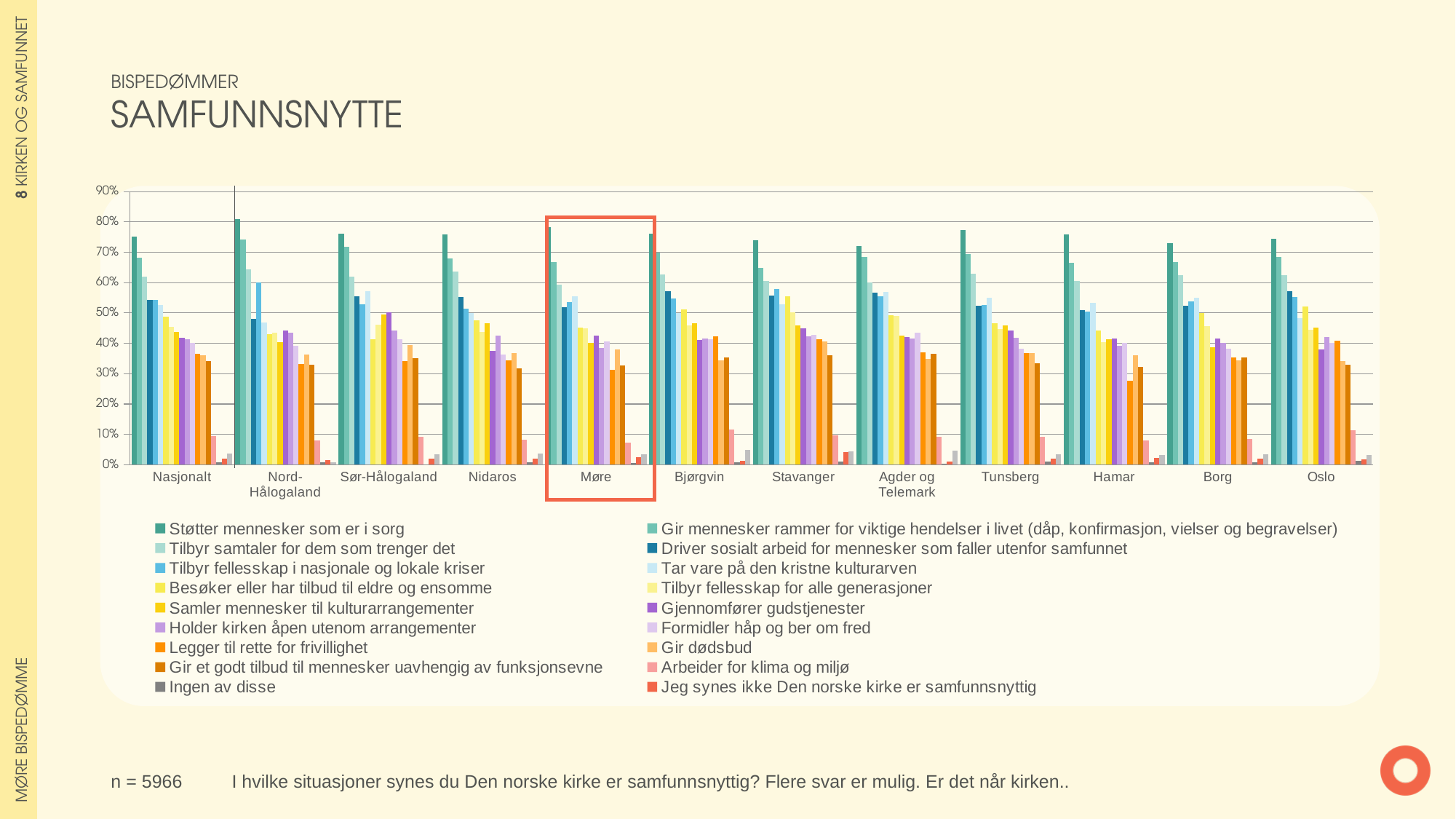

| 8 KIRKEN OG SAMFUNNET |
| --- |
| MØRE BISPEDØMME |
BISPEDØMMER
SAMFUNNSNYTTE

### Chart

| Category | Støtter mennesker som er i sorg | Gir mennesker rammer for viktige hendelser i livet (dåp, konfirmasjon, vielser og begravelser) | Tilbyr samtaler for dem som trenger det | Driver sosialt arbeid for mennesker som faller utenfor samfunnet | Tilbyr fellesskap i nasjonale og lokale kriser | Tar vare på den kristne kulturarven | Besøker eller har tilbud til eldre og ensomme | Tilbyr fellesskap for alle generasjoner | Samler mennesker til kulturarrangementer | Gjennomfører gudstjenester | Holder kirken åpen utenom arrangementer | Formidler håp og ber om fred | Legger til rette for frivillighet | Gir dødsbud | Gir et godt tilbud til mennesker uavhengig av funksjonsevne | Arbeider for klima og miljø | Ingen av disse | Jeg synes ikke Den norske kirke er samfunnsnyttig | Vet ikke |
|---|---|---|---|---|---|---|---|---|---|---|---|---|---|---|---|---|---|---|---|
| Nasjonalt | 0.7528194052308 | 0.6824948923649 | 0.6198441727432 | 0.5434844513169 | 0.5421160121478 | 0.5269027795775 | 0.4880203721879 | 0.454262891255 | 0.438479776402 | 0.4189957737301 | 0.414407621259 | 0.4006583981844 | 0.3660960039085 | 0.3605841577359 | 0.3413446812421 | 0.09323517675528 | 0.008128261506928 | 0.020272545941 | 0.03668464384117 |
| Nord-Hålogaland | 0.8092091080953 | 0.7430339867548 | 0.6426309680347 | 0.4797360275891 | 0.5994715231213 | 0.4685968203672 | 0.4299424756745 | 0.4346676643706 | 0.4036794780536 | 0.4428739520082 | 0.4340058779042 | 0.3929509591626 | 0.3321186660307 | 0.363707090603 | 0.3299321614399 | 0.07992116533351 | 0.007136075552939 | 0.01576678379901 | 0.008630708246071 |
| Sør-Hålogaland | 0.7609264967392 | 0.7174800566271 | 0.6200987913876 | 0.5554014849432 | 0.5276999436423 | 0.5726167835433 | 0.413911310695 | 0.4607273177869 | 0.4950972522516 | 0.5033872783505 | 0.443282008427 | 0.4125016429471 | 0.3420037320616 | 0.3935553823933 | 0.3511507335745 | 0.09102336789522 | 0.0 | 0.02025791157039 | 0.03468809800139 |
| Nidaros | 0.7582704316923 | 0.6785985064067 | 0.6373887867442 | 0.5529780193238 | 0.5143841532389 | 0.5004209421546 | 0.4763812888101 | 0.436395102406 | 0.4656899189268 | 0.3755265727539 | 0.4256544247361 | 0.3623205756941 | 0.342903326875 | 0.3672116712318 | 0.3167177743198 | 0.0820905354697 | 0.007550693159903 | 0.02075732032118 | 0.03590759740845 |
| Møre | 0.7826582240032 | 0.6674329489844 | 0.5937423474174 | 0.5181527302541 | 0.5365840401752 | 0.5550290571933 | 0.4521640681557 | 0.4497378740678 | 0.4020621227385 | 0.424846331694 | 0.3842983709277 | 0.4069358584366 | 0.3127909568829 | 0.3809839898942 | 0.327670304465 | 0.07249396745278 | 0.005498948403803 | 0.02416174400888 | 0.0336682062759 |
| Bjørgvin | 0.7607077400189 | 0.6985179482737 | 0.6267040506817 | 0.5728965488143 | 0.5472768311514 | 0.4992526132869 | 0.5114385479839 | 0.4594136774679 | 0.4654577397562 | 0.4111569091107 | 0.4151791897319 | 0.4146058058629 | 0.4219874497447 | 0.3429538268703 | 0.3523952364943 | 0.1156358456413 | 0.007749432328863 | 0.01306733255465 | 0.04981438924292 |
| Stavanger | 0.7406377580348 | 0.6480214788583 | 0.6061576188458 | 0.5579658763831 | 0.5792439271457 | 0.529256265353 | 0.5537321518682 | 0.5011815299149 | 0.459896645769 | 0.449796038645 | 0.4231739626585 | 0.4275289328997 | 0.4144128255932 | 0.4052343041714 | 0.3608079737747 | 0.09619844758891 | 0.01028032780671 | 0.04133648646317 | 0.04309382331917 |
| Agder og Telemark | 0.7195463444808 | 0.6841947318238 | 0.6016044072354 | 0.5661325916527 | 0.5544382423333 | 0.5697169317979 | 0.4922990585184 | 0.4892208284454 | 0.4262050436048 | 0.4211445677484 | 0.4167366091609 | 0.4344439076543 | 0.3705083570674 | 0.349874244188 | 0.3642987627774 | 0.09104973358615 | 0.003674243526085 | 0.01087260459947 | 0.04719304496258 |
| Tunsberg | 0.7725402150648 | 0.6935777392199 | 0.629702818392 | 0.5247141644688 | 0.5265117480079 | 0.5506605188466 | 0.466216184091 | 0.4469417921352 | 0.4587546843757 | 0.4429095418665 | 0.4184109439661 | 0.3831699122961 | 0.3676475472047 | 0.3674780254232 | 0.3340465916688 | 0.09268159595025 | 0.0106554097638 | 0.02008829710311 | 0.03374033801229 |
| Hamar | 0.7586468887845 | 0.6641507881662 | 0.6062611654439 | 0.508273692008 | 0.5038186654335 | 0.5340196523027 | 0.4426012859959 | 0.403116906382 | 0.4135369400523 | 0.416029366464 | 0.3913001796794 | 0.4005026400255 | 0.2772184579309 | 0.3603260898622 | 0.3224132885838 | 0.08095985571243 | 0.008137749808485 | 0.02191801080344 | 0.03252225892255 |
| Borg | 0.7295402928978 | 0.6673330432664 | 0.6240614197612 | 0.5227917735921 | 0.5371771477448 | 0.5496975488737 | 0.5004426549597 | 0.4577726158088 | 0.38796813917 | 0.4148500103652 | 0.4013277880912 | 0.3819815041092 | 0.3530440700829 | 0.3428215410886 | 0.3538844656743 | 0.08365764756686 | 0.007741470848172 | 0.02109073133098 | 0.0338319303847 |
| Oslo | 0.7446229833752 | 0.6855402109963 | 0.6242475281081 | 0.5716582182591 | 0.5516235445039 | 0.4826444172542 | 0.522271497054 | 0.445501374335 | 0.4516169444185 | 0.3802946485318 | 0.4199704553824 | 0.40058399834 | 0.4095627331647 | 0.3406754302348 | 0.3289804368569 | 0.1135507937542 | 0.01375186024968 | 0.01682516511465 | 0.03293452148912 |

n = 5966
I hvilke situasjoner synes du Den norske kirke er samfunnsnyttig? Flere svar er mulig. Er det når kirken..